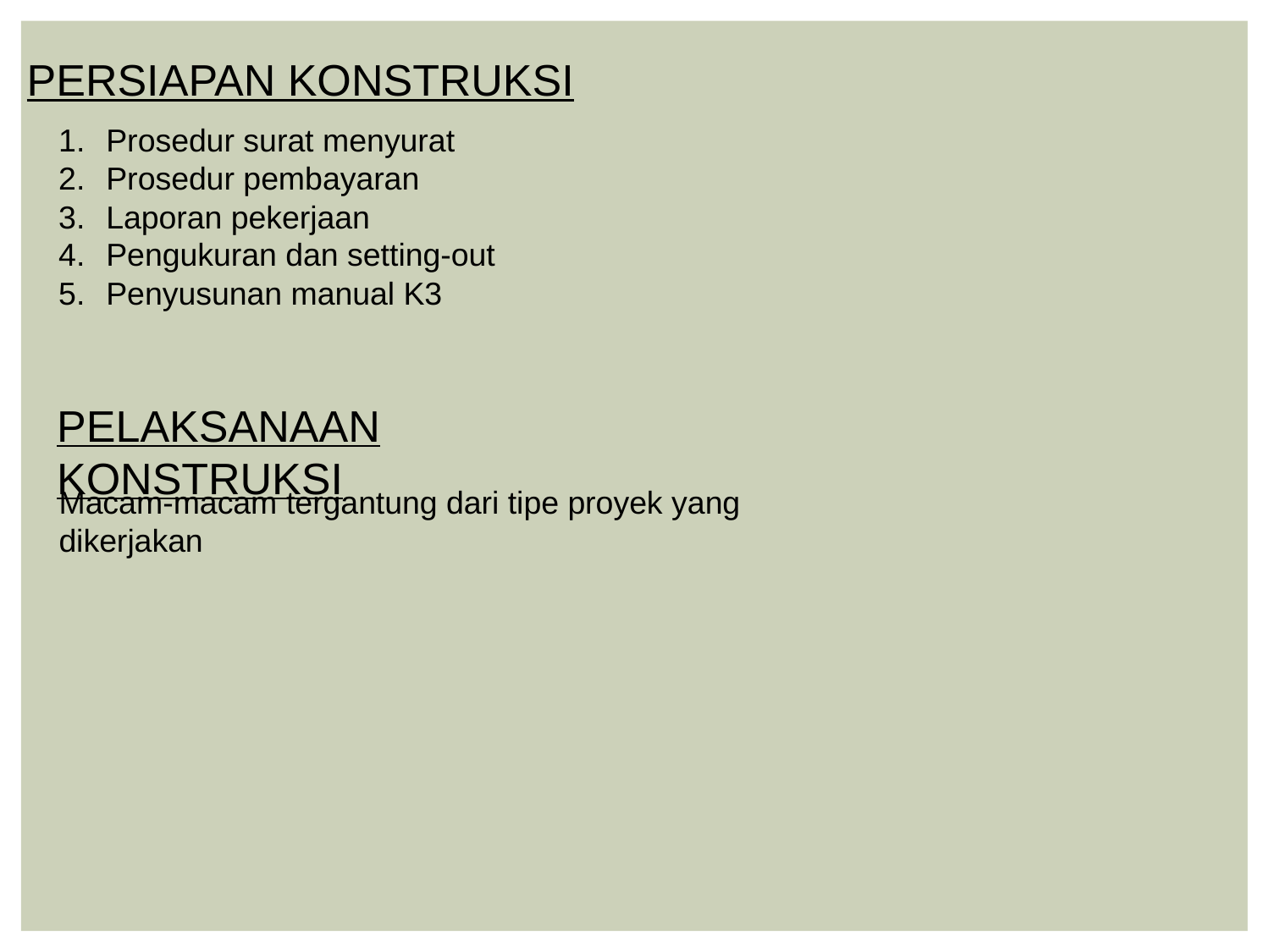

PERSIAPAN KONSTRUKSI
Prosedur surat menyurat
Prosedur pembayaran
Laporan pekerjaan
Pengukuran dan setting-out
Penyusunan manual K3

PELAKSANAAN KONSTRUKSI
Macam-macam tergantung dari tipe proyek yang dikerjakan